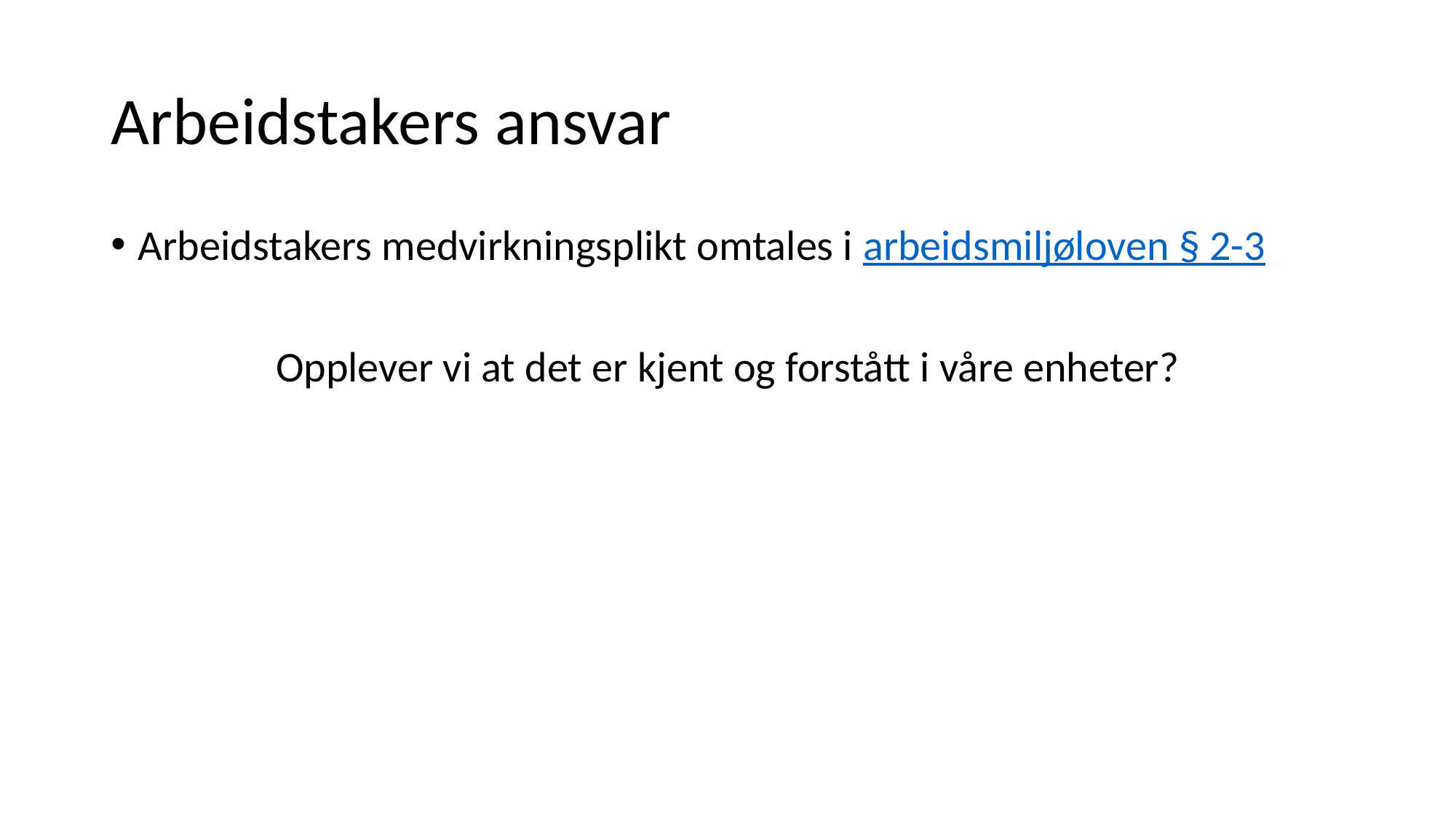

# Arbeidstakers ansvar
Arbeidstakers medvirkningsplikt omtales i arbeidsmiljøloven § 2-3

Opplever vi at det er kjent og forstått i våre enheter?